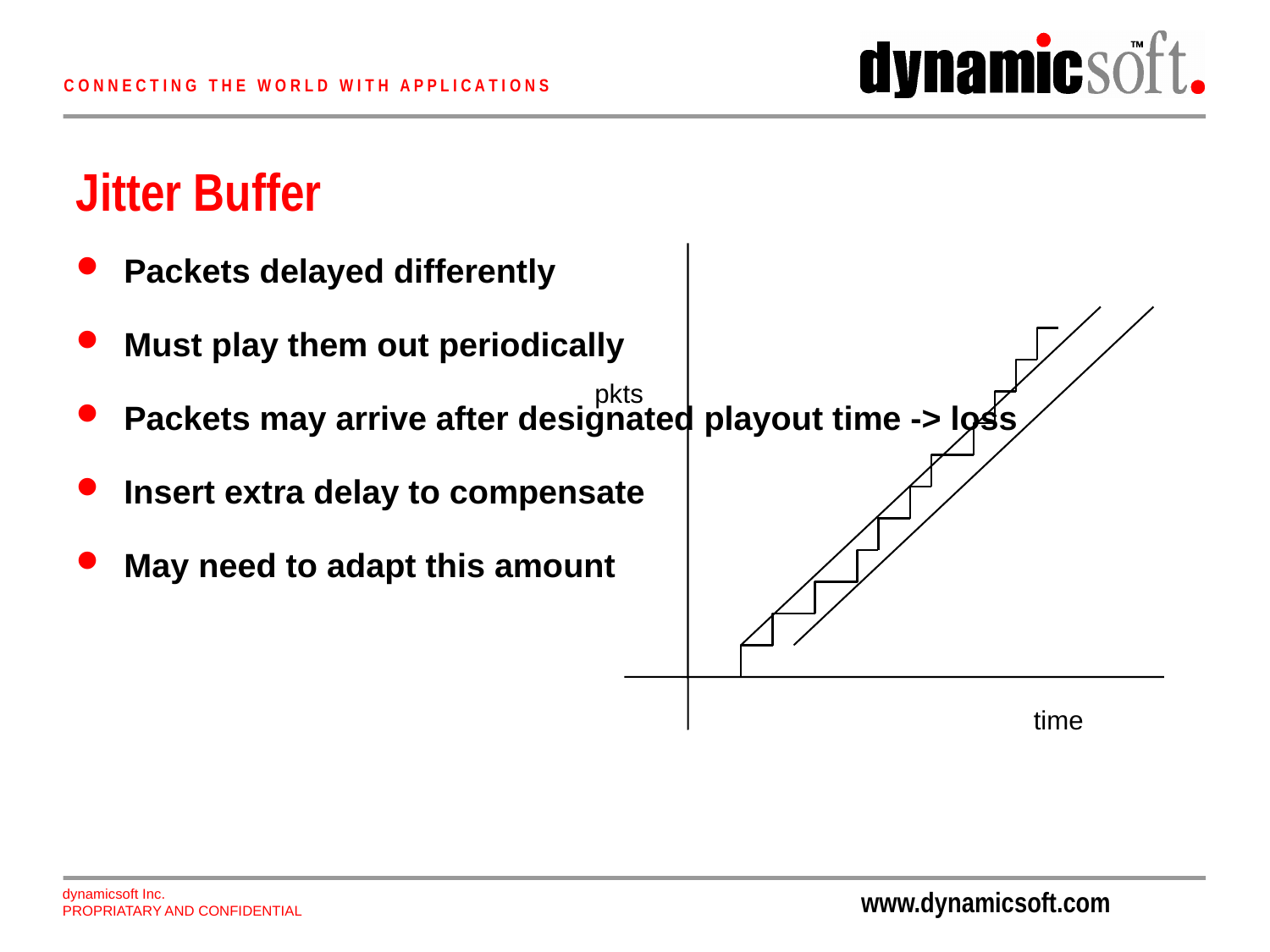

# Jitter Buffer
Packets delayed differently
Must play them out periodically
Packets may arrive after designated playout time -> loss
Insert extra delay to compensate
May need to adapt this amount

pkts

time